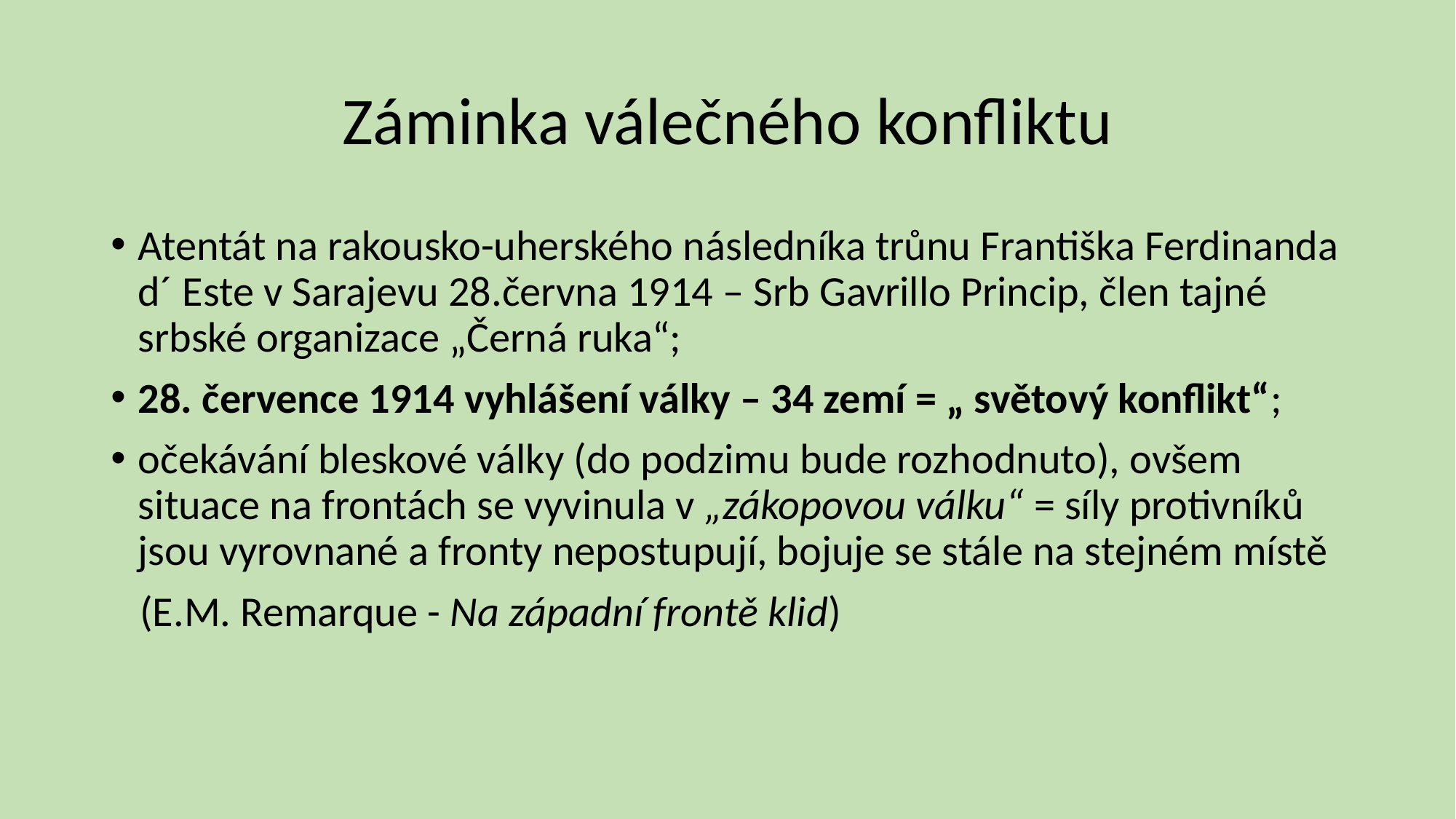

# Záminka válečného konfliktu
Atentát na rakousko-uherského následníka trůnu Františka Ferdinanda d´ Este v Sarajevu 28.června 1914 – Srb Gavrillo Princip, člen tajné srbské organizace „Černá ruka“;
28. července 1914 vyhlášení války – 34 zemí = „ světový konflikt“;
očekávání bleskové války (do podzimu bude rozhodnuto), ovšem situace na frontách se vyvinula v „zákopovou válku“ = síly protivníků jsou vyrovnané a fronty nepostupují, bojuje se stále na stejném místě
   (E.M. Remarque - Na západní frontě klid)